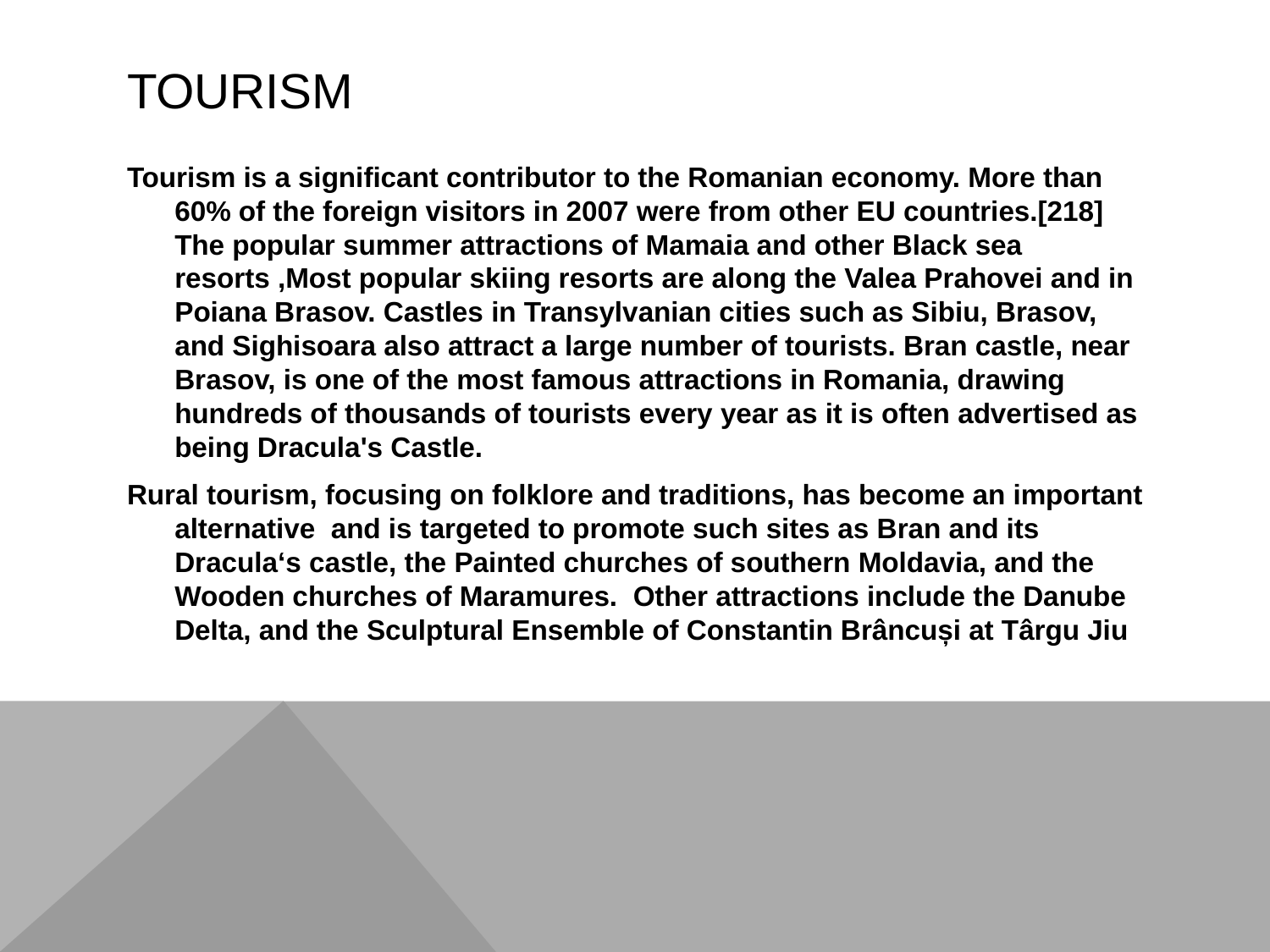

# Tourism
Tourism is a significant contributor to the Romanian economy. More than 60% of the foreign visitors in 2007 were from other EU countries.[218] The popular summer attractions of Mamaia and other Black sea resorts ,Most popular skiing resorts are along the Valea Prahovei and in Poiana Brasov. Castles in Transylvanian cities such as Sibiu, Brasov, and Sighisoara also attract a large number of tourists. Bran castle, near Brasov, is one of the most famous attractions in Romania, drawing hundreds of thousands of tourists every year as it is often advertised as being Dracula's Castle.
Rural tourism, focusing on folklore and traditions, has become an important alternative  and is targeted to promote such sites as Bran and its Dracula‘s castle, the Painted churches of southern Moldavia, and the Wooden churches of Maramures.  Other attractions include the Danube Delta, and the Sculptural Ensemble of Constantin Brâncuși at Târgu Jiu